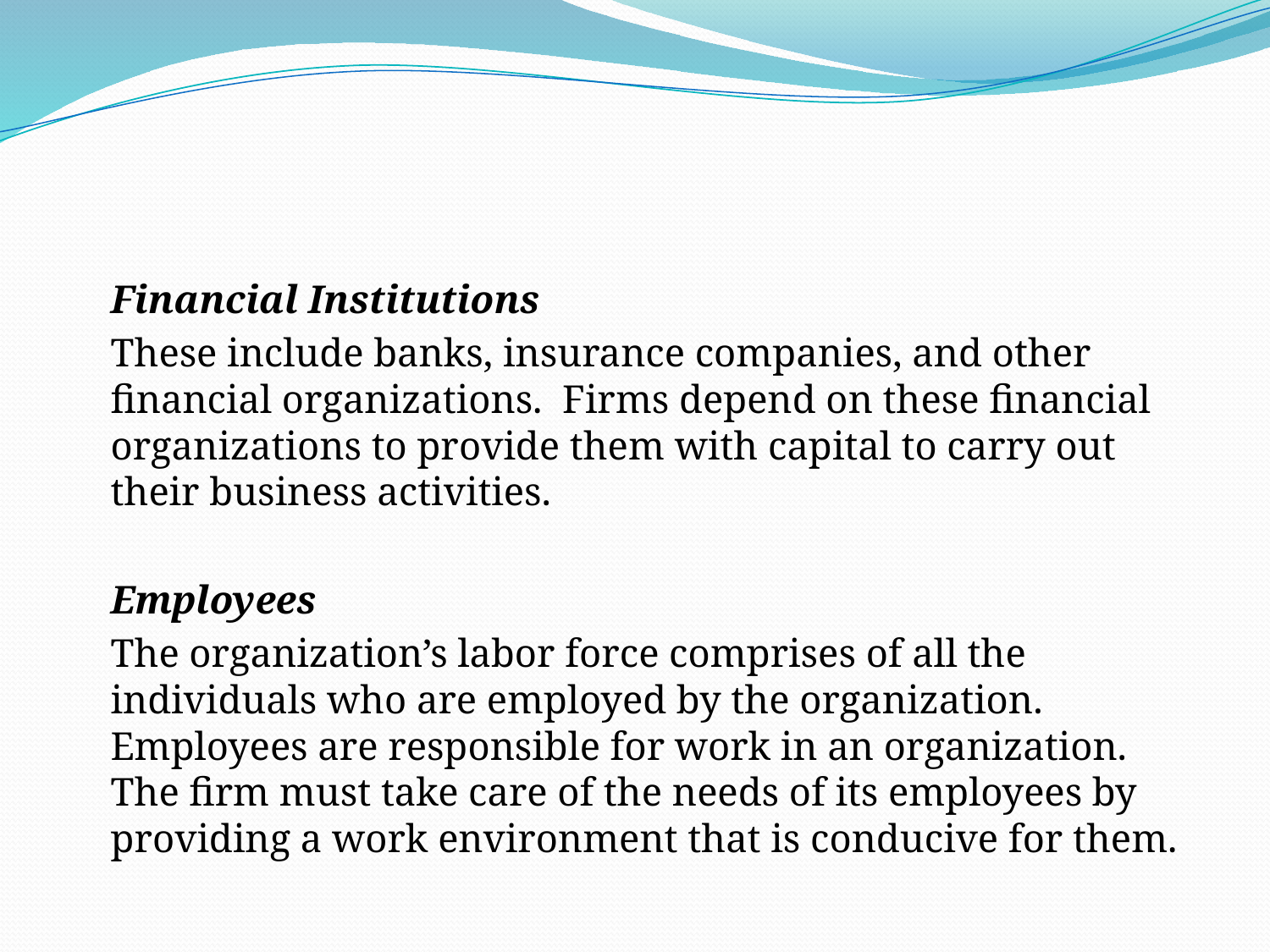

Financial Institutions
	These include banks, insurance companies, and other financial organizations.  Firms depend on these financial organizations to provide them with capital to carry out their business activities.

	Employees
	The organization’s labor force comprises of all the individuals who are employed by the organization.  Employees are responsible for work in an organization.  The firm must take care of the needs of its employees by providing a work environment that is conducive for them.